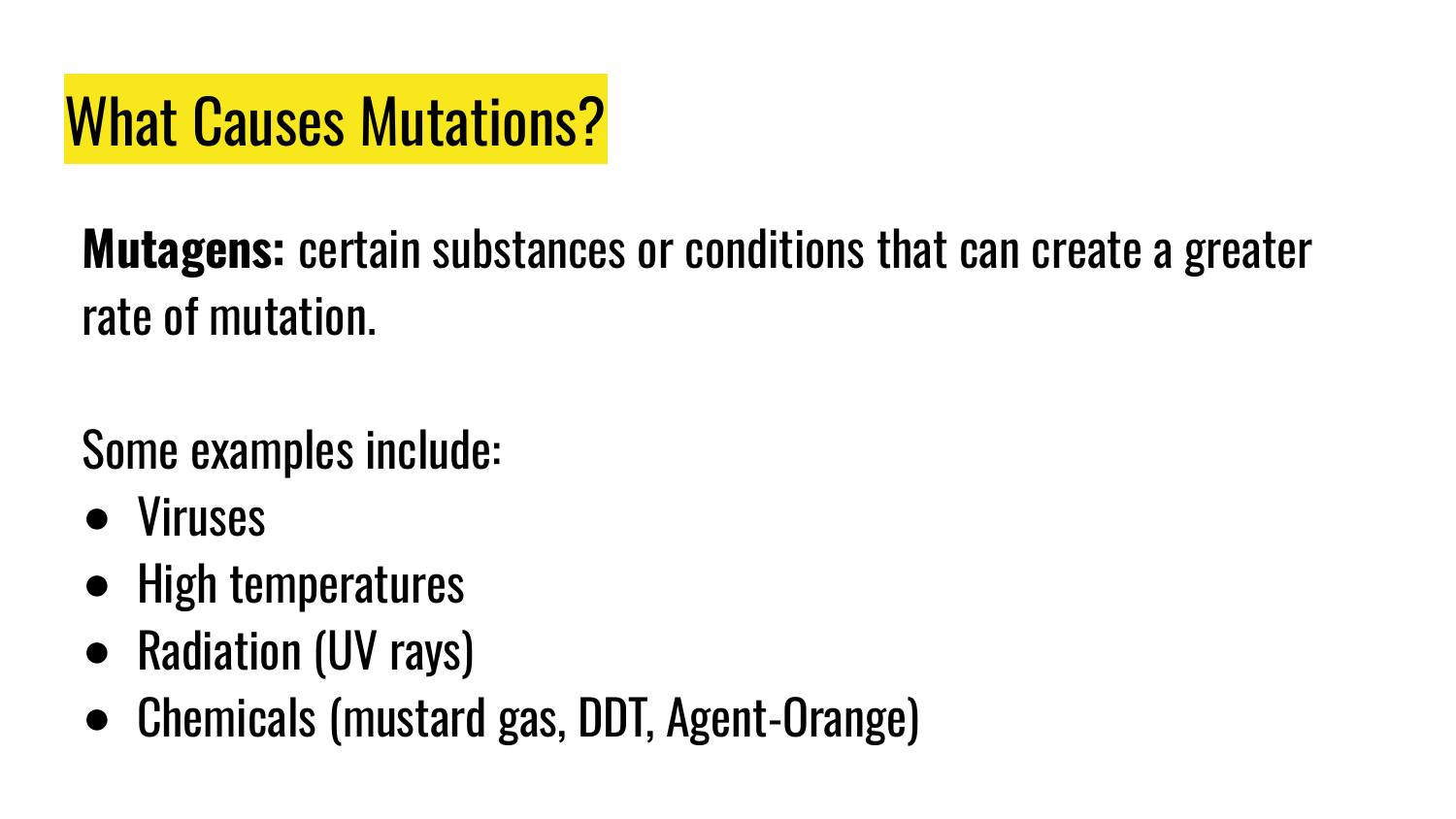

# What Causes Mutations?
Mutagens: certain substances or conditions that can create a greater rate of mutation.

Some examples include:
Viruses
High temperatures
Radiation (UV rays)
Chemicals (mustard gas, DDT, Agent-Orange)